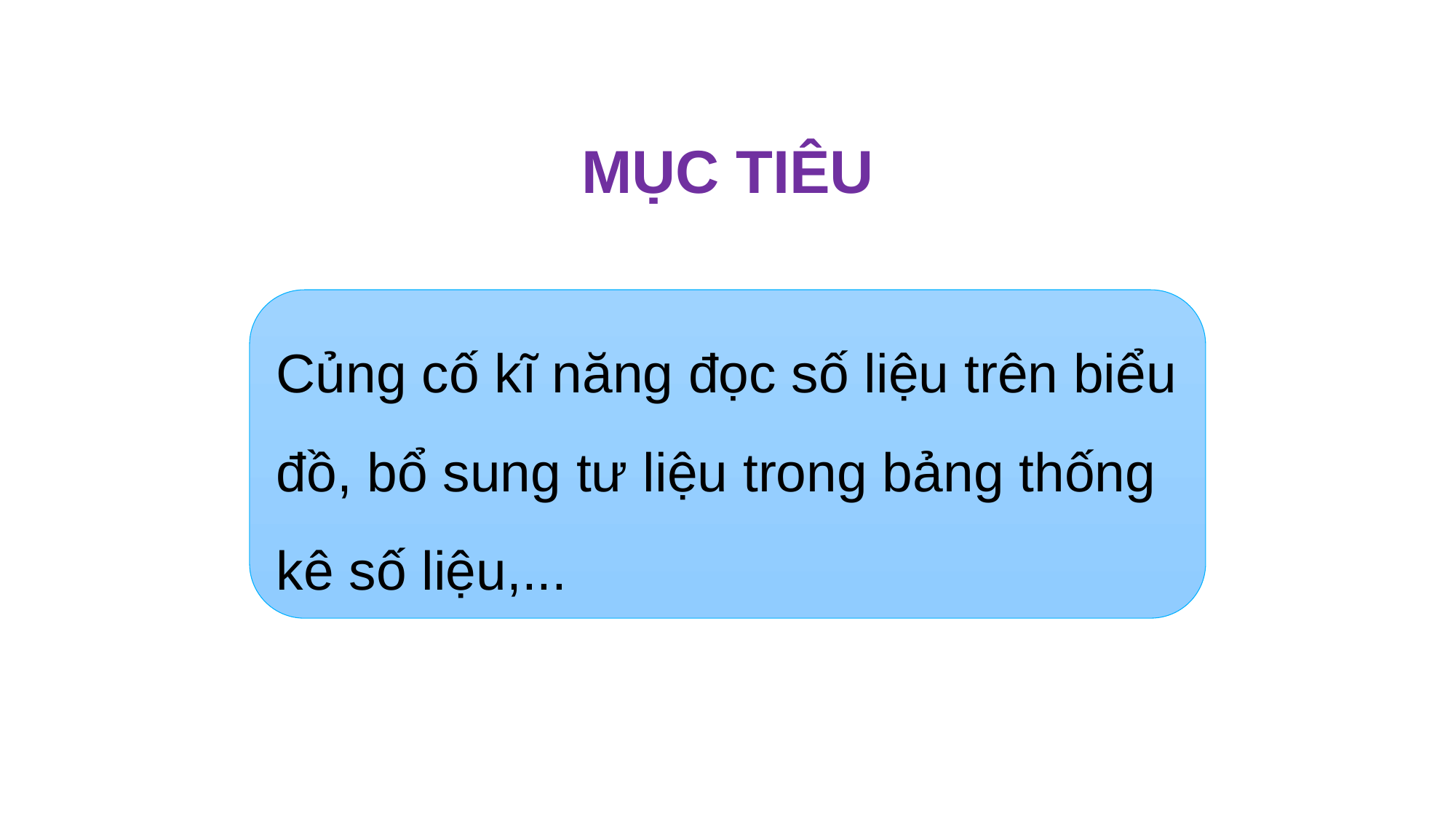

MỤC TIÊU
Củng cố kĩ năng đọc số liệu trên biểu đồ, bổ sung tư liệu trong bảng thống kê số liệu,...